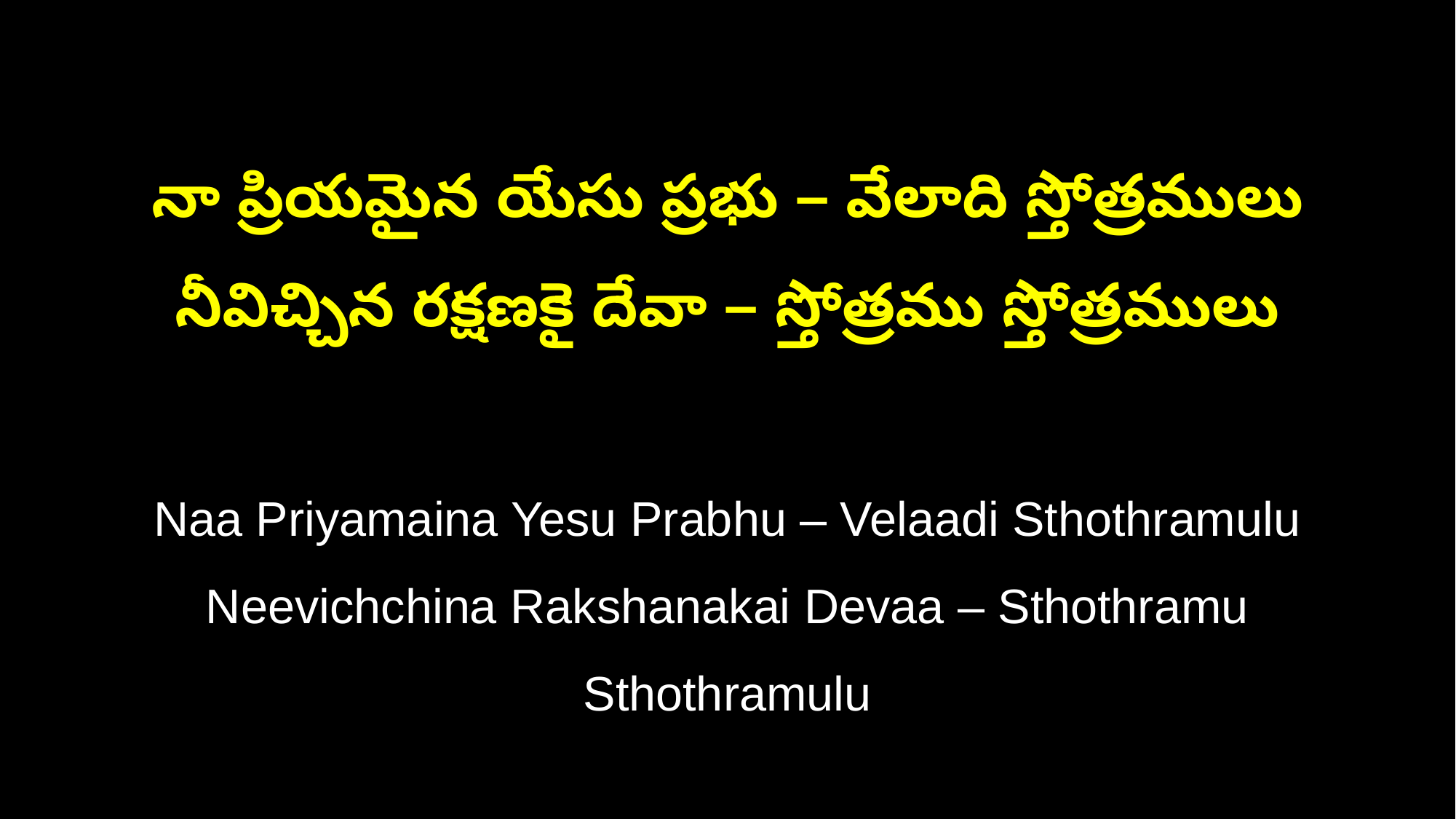

నా ప్రియమైన యేసు ప్రభు – వేలాది స్తోత్రములు
నీవిచ్చిన రక్షణకై దేవా – స్తోత్రము స్తోత్రములు
Naa Priyamaina Yesu Prabhu – Velaadi Sthothramulu
Neevichchina Rakshanakai Devaa – Sthothramu Sthothramulu